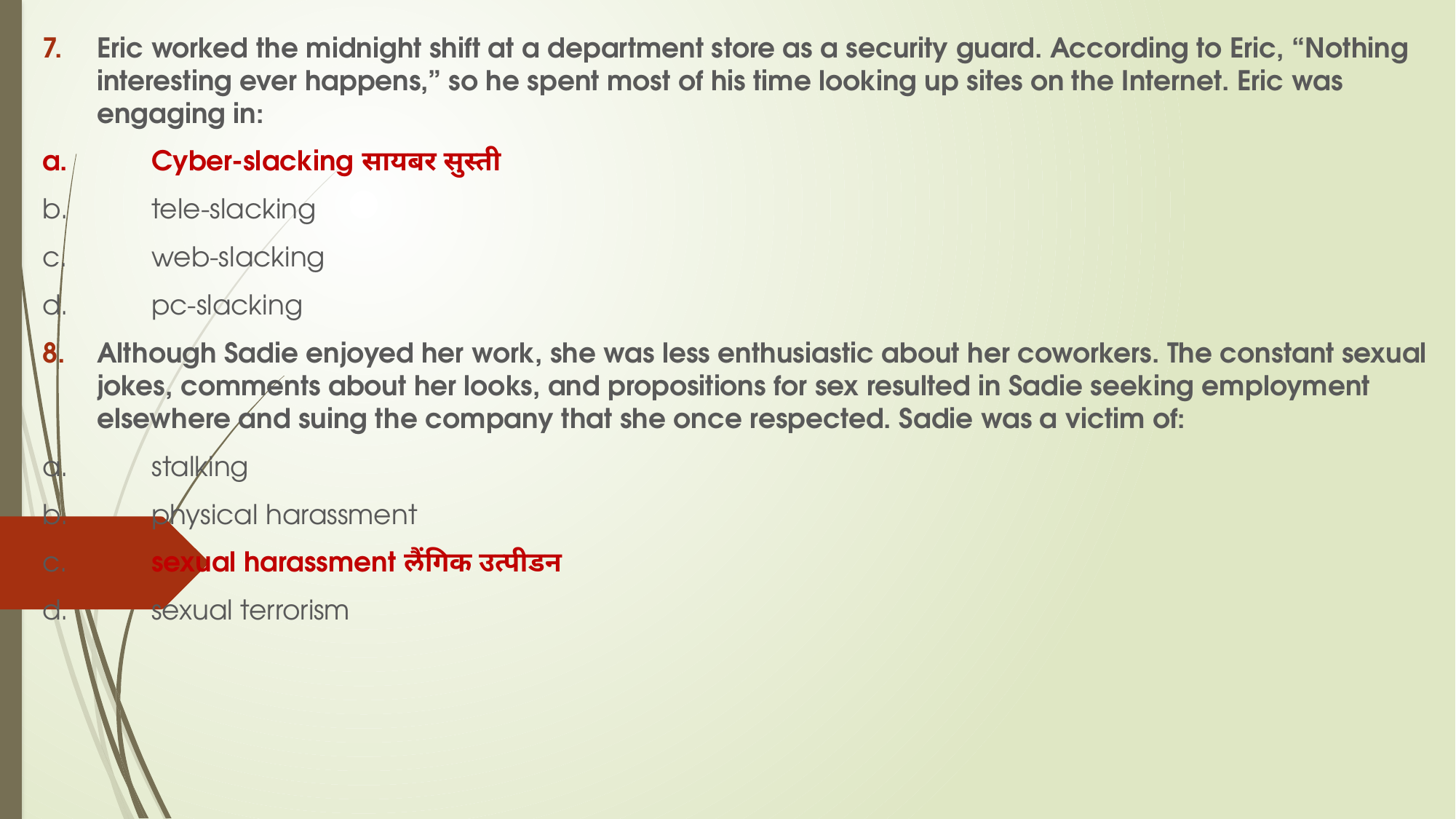

Eric worked the midnight shift at a department store as a security guard. According to Eric, “Nothing interesting ever happens,” so he spent most of his time looking up sites on the Internet. Eric was engaging in:
a.  	Cyber-slacking सायबर सुस्ती
b.	tele-slacking
c.	web-slacking
d.	pc-slacking
Although Sadie enjoyed her work, she was less enthusiastic about her coworkers. The constant sexual jokes, comments about her looks, and propositions for sex resulted in Sadie seeking employment elsewhere and suing the company that she once respected. Sadie was a victim of:
a.  	stalking
b.	physical harassment
c.	sexual harassment लैंगिक उत्पीडन
d.	sexual terrorism